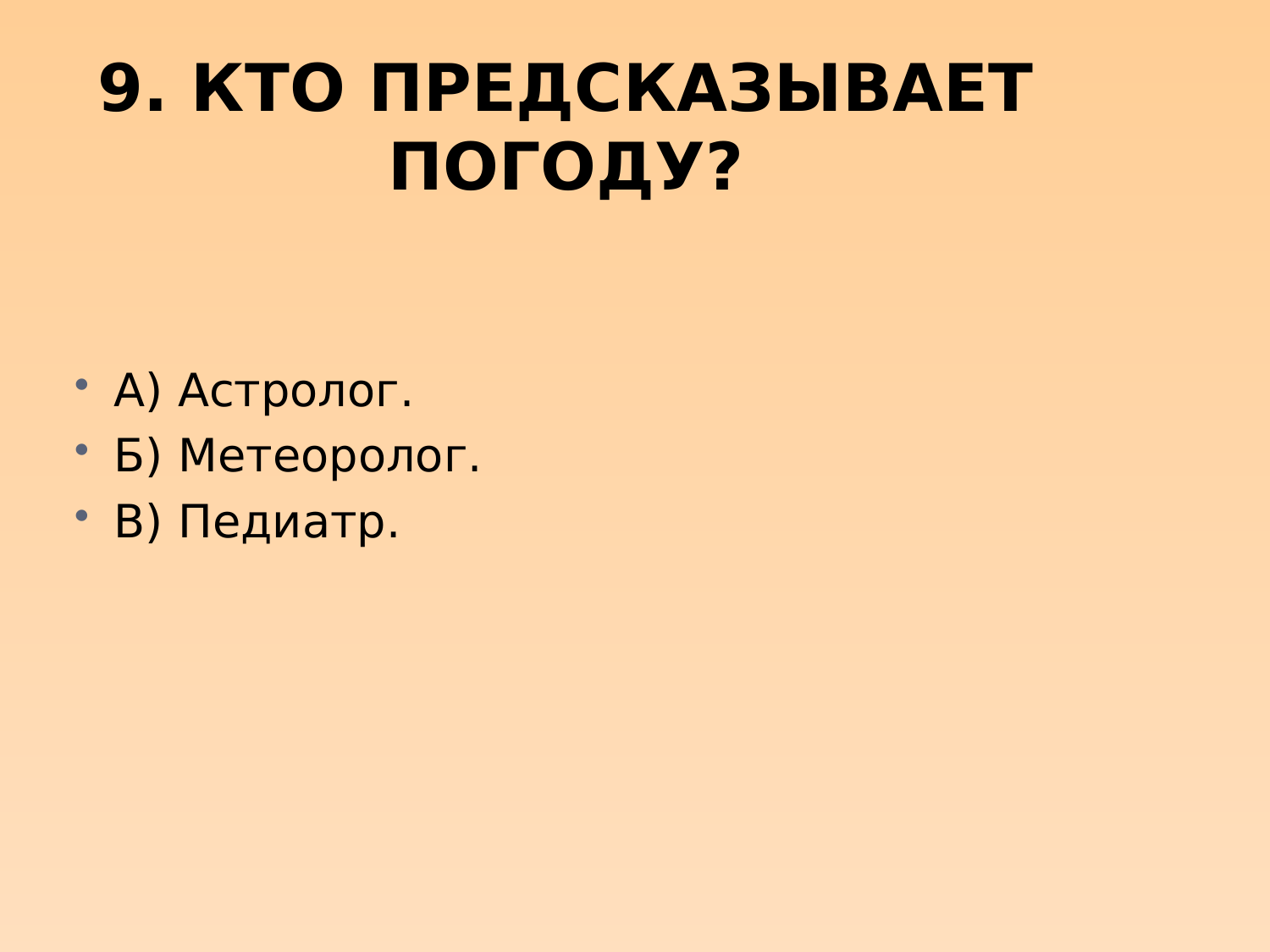

# 9. Кто предсказывает погоду?

А) Астролог.
Б) Метеоролог.
В) Педиатр.